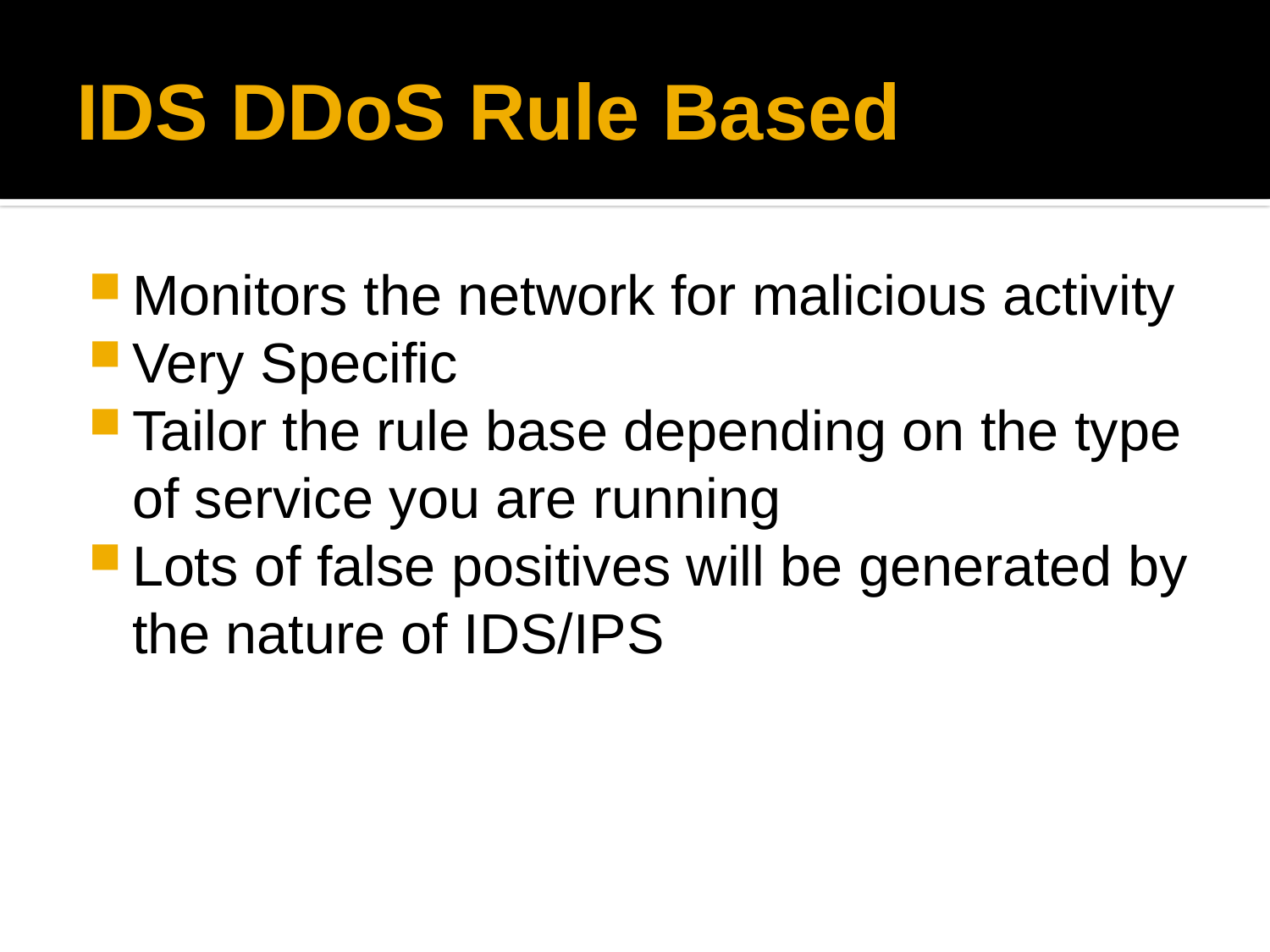

# IDS DDoS Rule Based
Monitors the network for malicious activity
Very Specific
Tailor the rule base depending on the type of service you are running
Lots of false positives will be generated by the nature of IDS/IPS